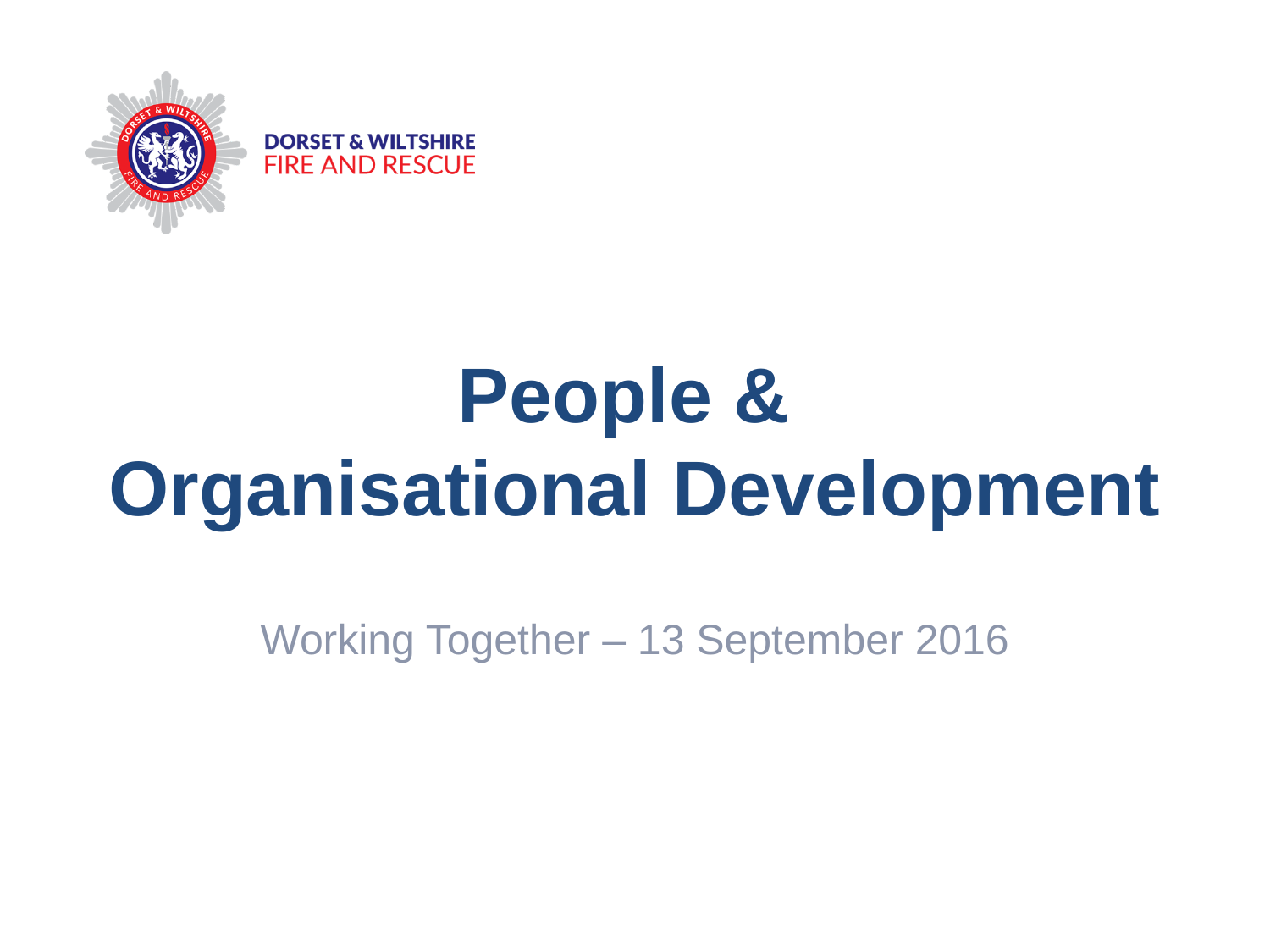

# People & Organisational Development
Working Together – 13 September 2016